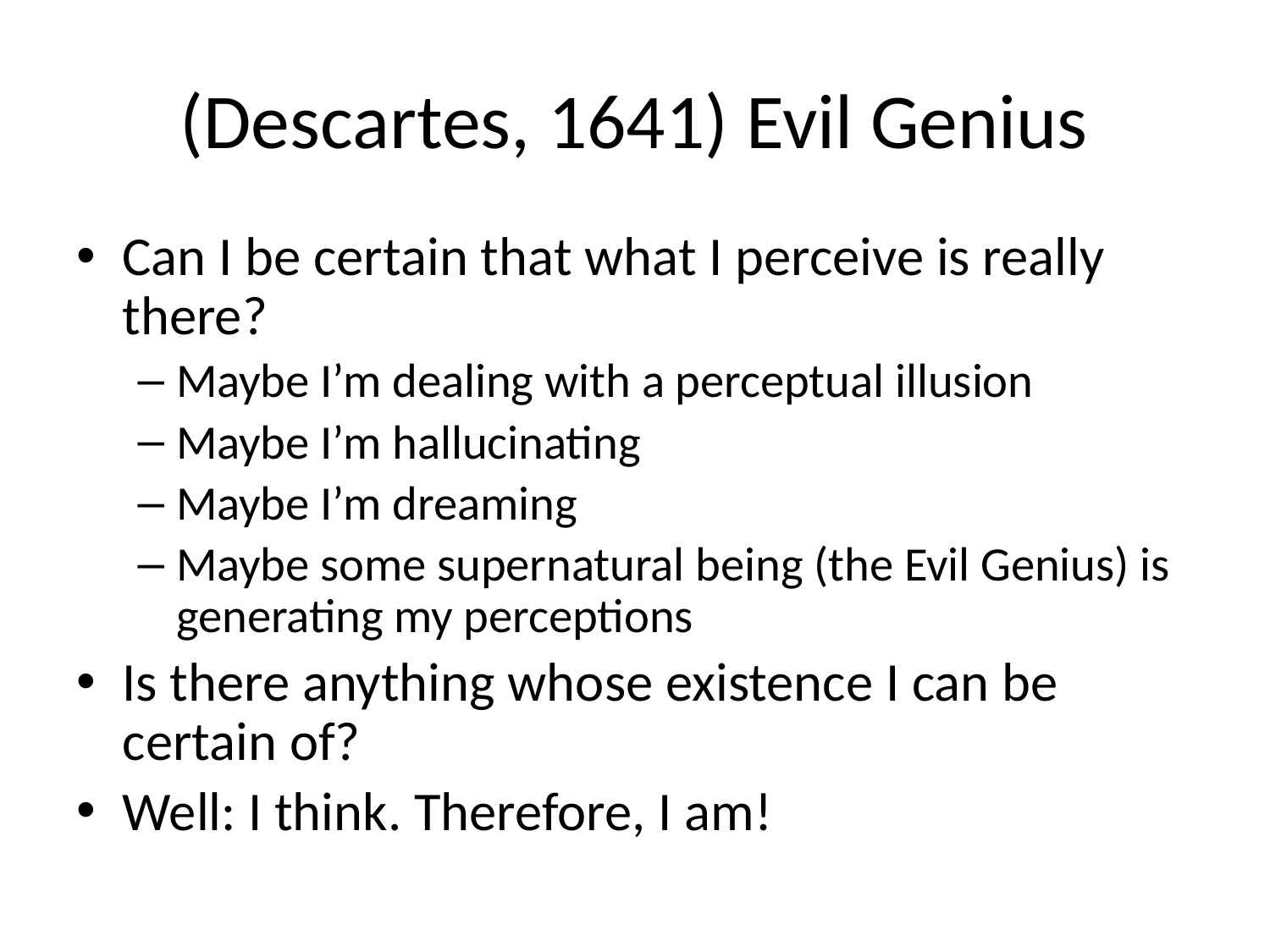

# (Descartes, 1641) Evil Genius
Can I be certain that what I perceive is really there?
Maybe I’m dealing with a perceptual illusion
Maybe I’m hallucinating
Maybe I’m dreaming
Maybe some supernatural being (the Evil Genius) is generating my perceptions
Is there anything whose existence I can be certain of?
Well: I think. Therefore, I am!